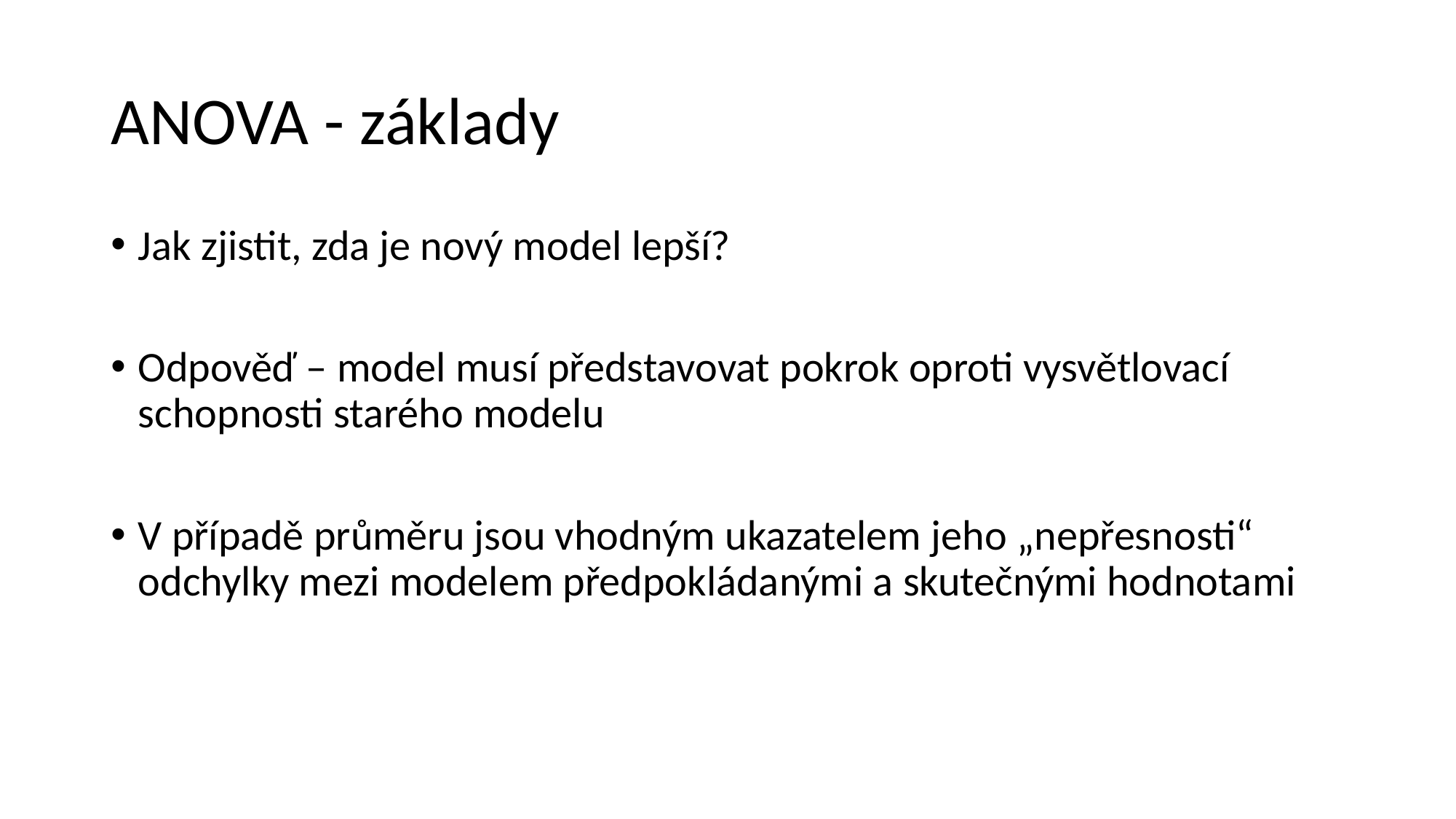

# ANOVA - základy
Jak zjistit, zda je nový model lepší?

Odpověď – model musí představovat pokrok oproti vysvětlovací schopnosti starého modelu

V případě průměru jsou vhodným ukazatelem jeho „nepřesnosti“ odchylky mezi modelem předpokládanými a skutečnými hodnotami